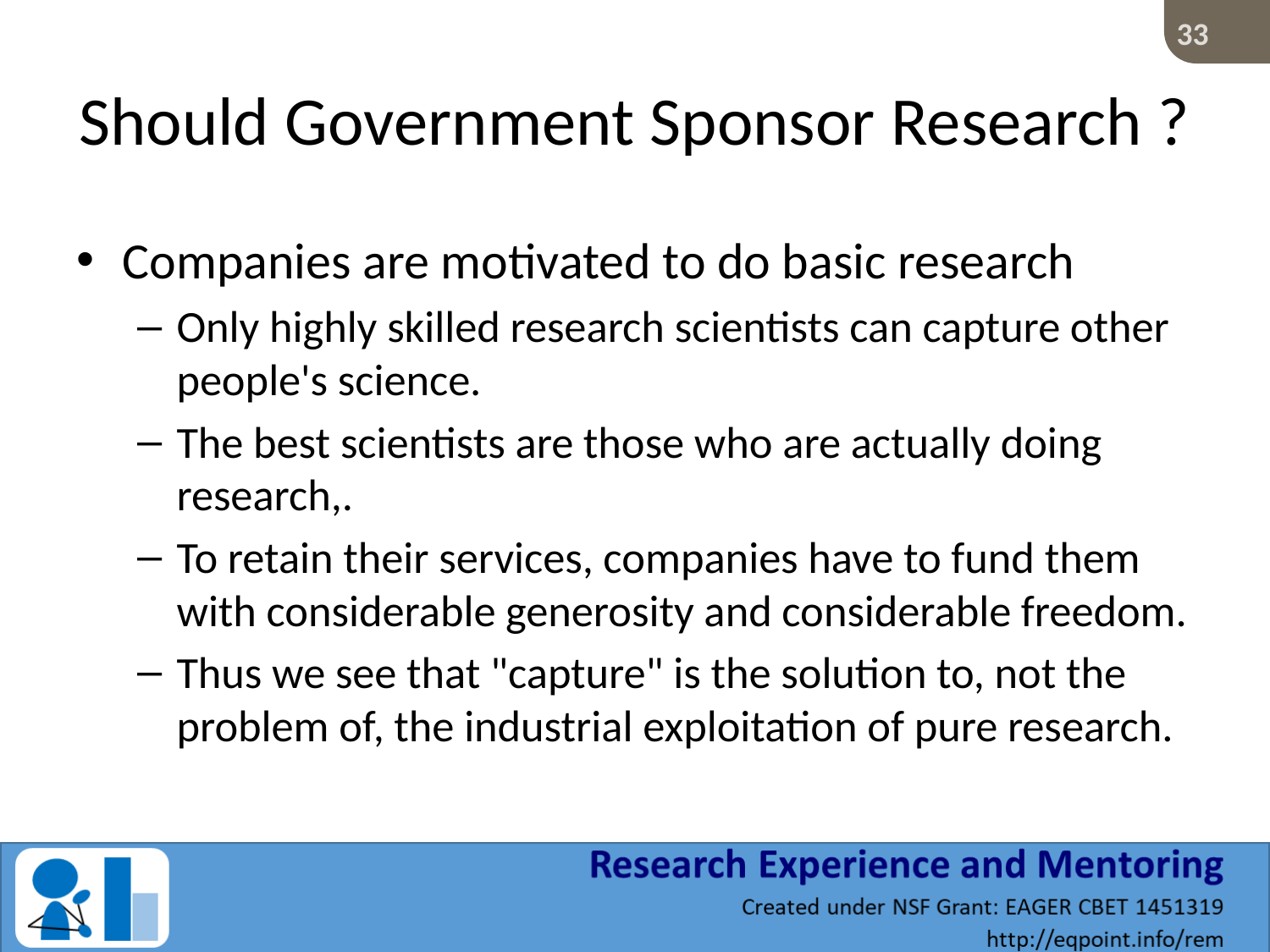

# Should Government Sponsor Research ?
Companies are motivated to do basic research
Only highly skilled research scientists can capture other people's science.
The best scientists are those who are actually doing research,.
To retain their services, companies have to fund them with considerable generosity and considerable freedom.
Thus we see that "capture" is the solution to, not the problem of, the industrial exploitation of pure research.